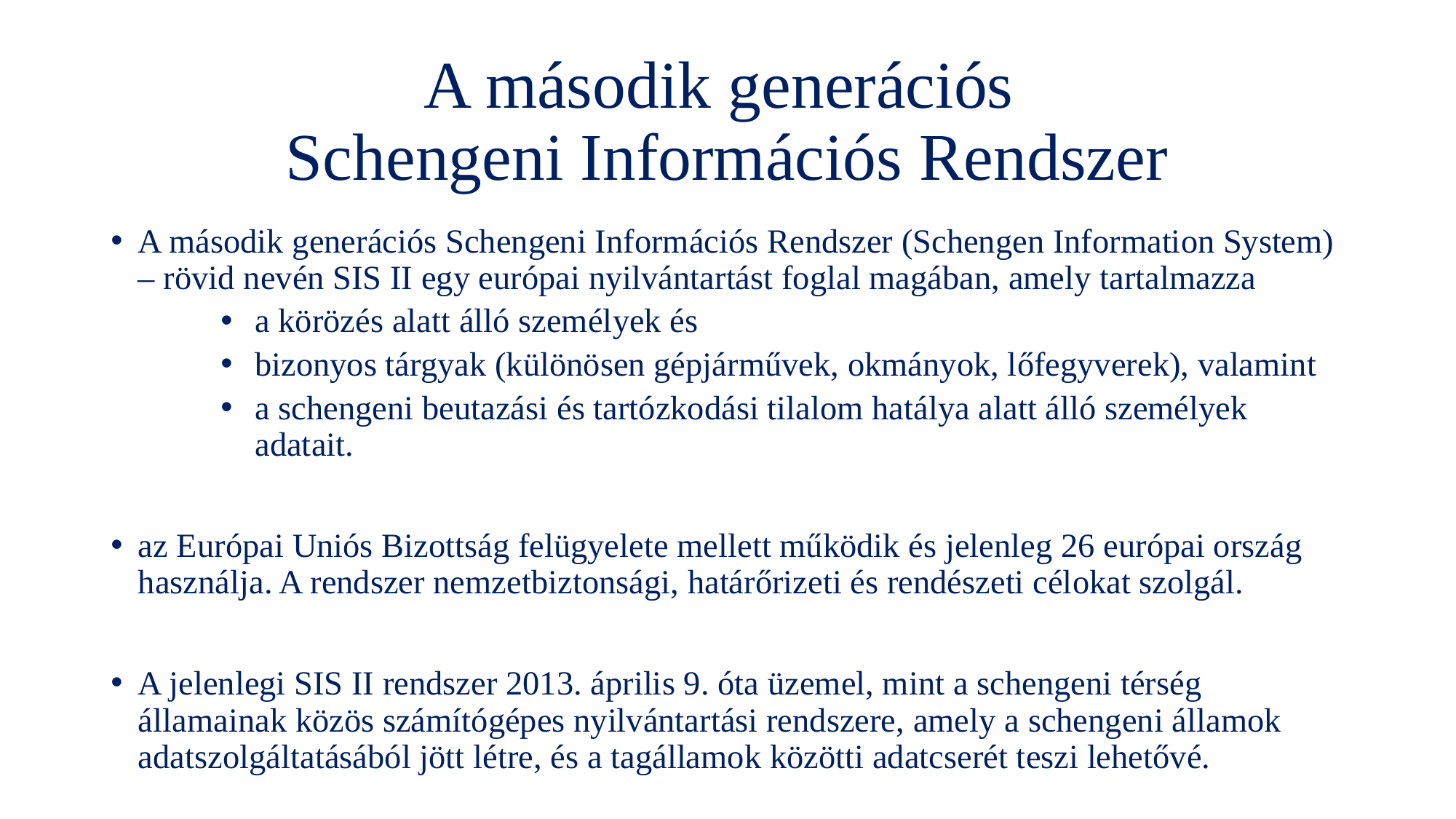

# A második generációs Schengeni Információs Rendszer
A második generációs Schengeni Információs Rendszer (Schengen Information System) – rövid nevén SIS II egy európai nyilvántartást foglal magában, amely tartalmazza
a körözés alatt álló személyek és
bizonyos tárgyak (különösen gépjárművek, okmányok, lőfegyverek), valamint
a schengeni beutazási és tartózkodási tilalom hatálya alatt álló személyek adatait.

az Európai Uniós Bizottság felügyelete mellett működik és jelenleg 26 európai ország használja. A rendszer nemzetbiztonsági, határőrizeti és rendészeti célokat szolgál.

A jelenlegi SIS II rendszer 2013. április 9. óta üzemel, mint a schengeni térség államainak közös számítógépes nyilvántartási rendszere, amely a schengeni államok adatszolgáltatásából jött létre, és a tagállamok közötti adatcserét teszi lehetővé.